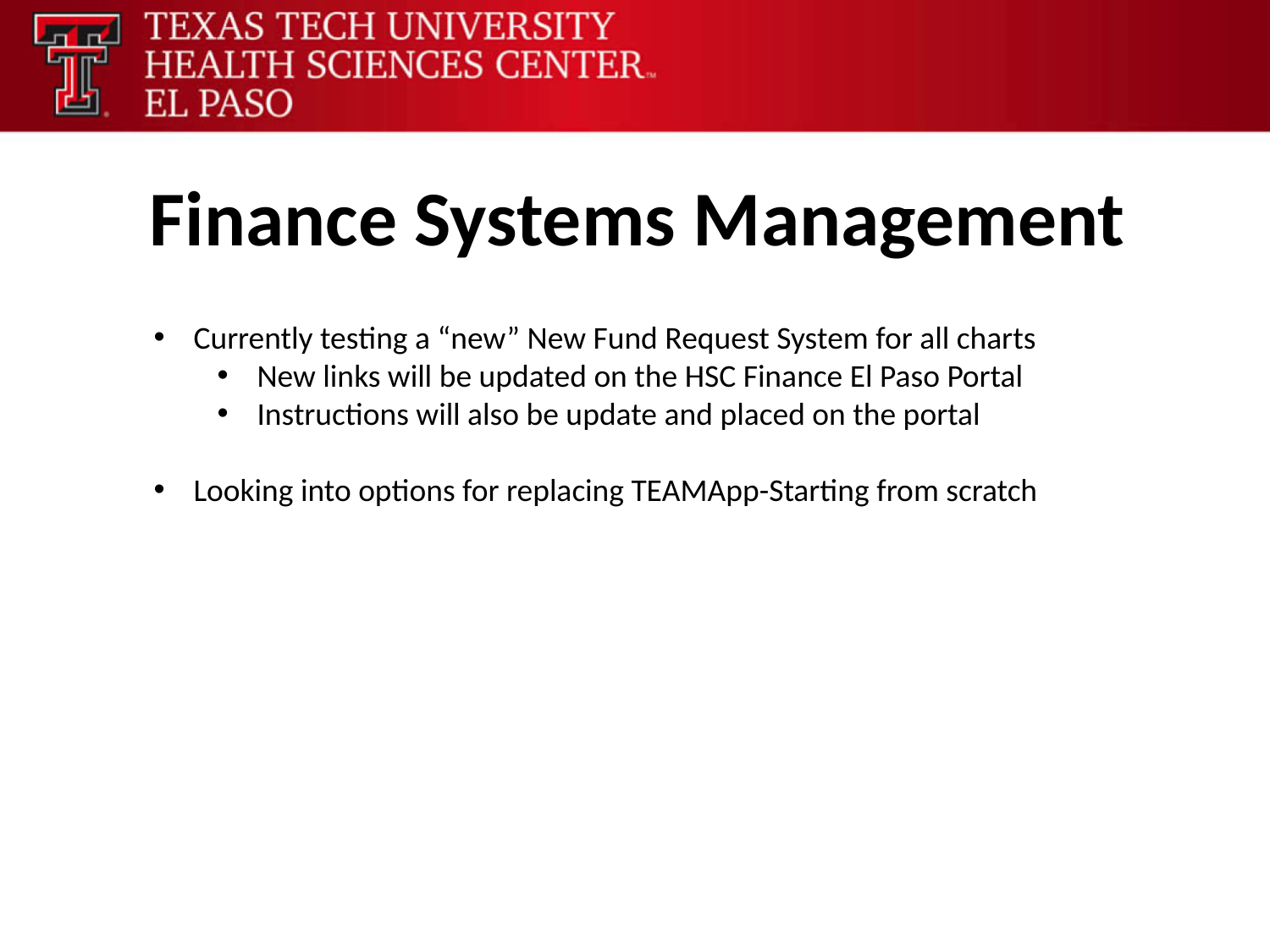

Finance Systems Management
Currently testing a “new” New Fund Request System for all charts
New links will be updated on the HSC Finance El Paso Portal
Instructions will also be update and placed on the portal

Looking into options for replacing TEAMApp-Starting from scratch